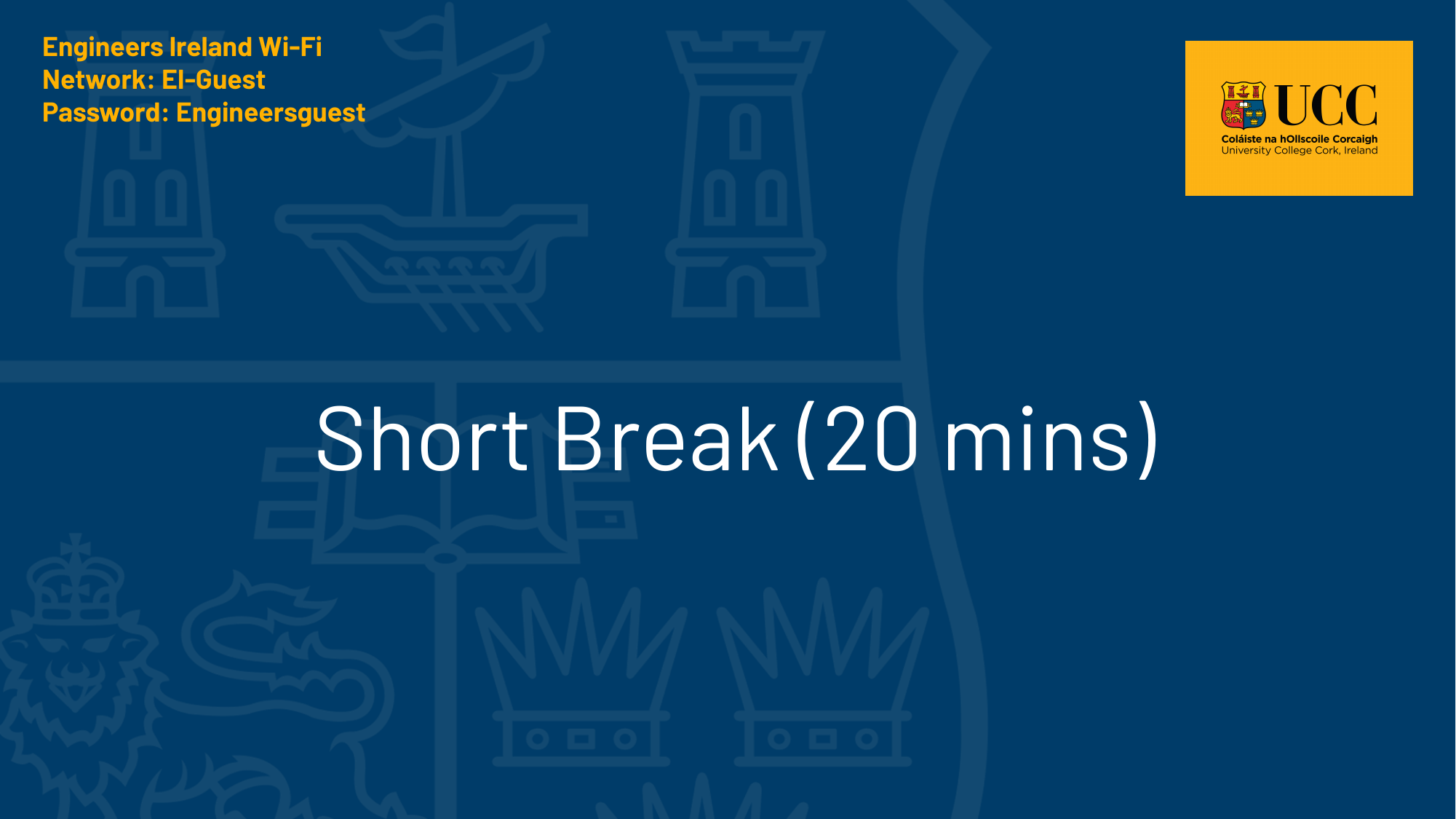

Engineers Ireland Wi-Fi
Network: EI-Guest
Password: Engineersguest

Short Break (20 mins)